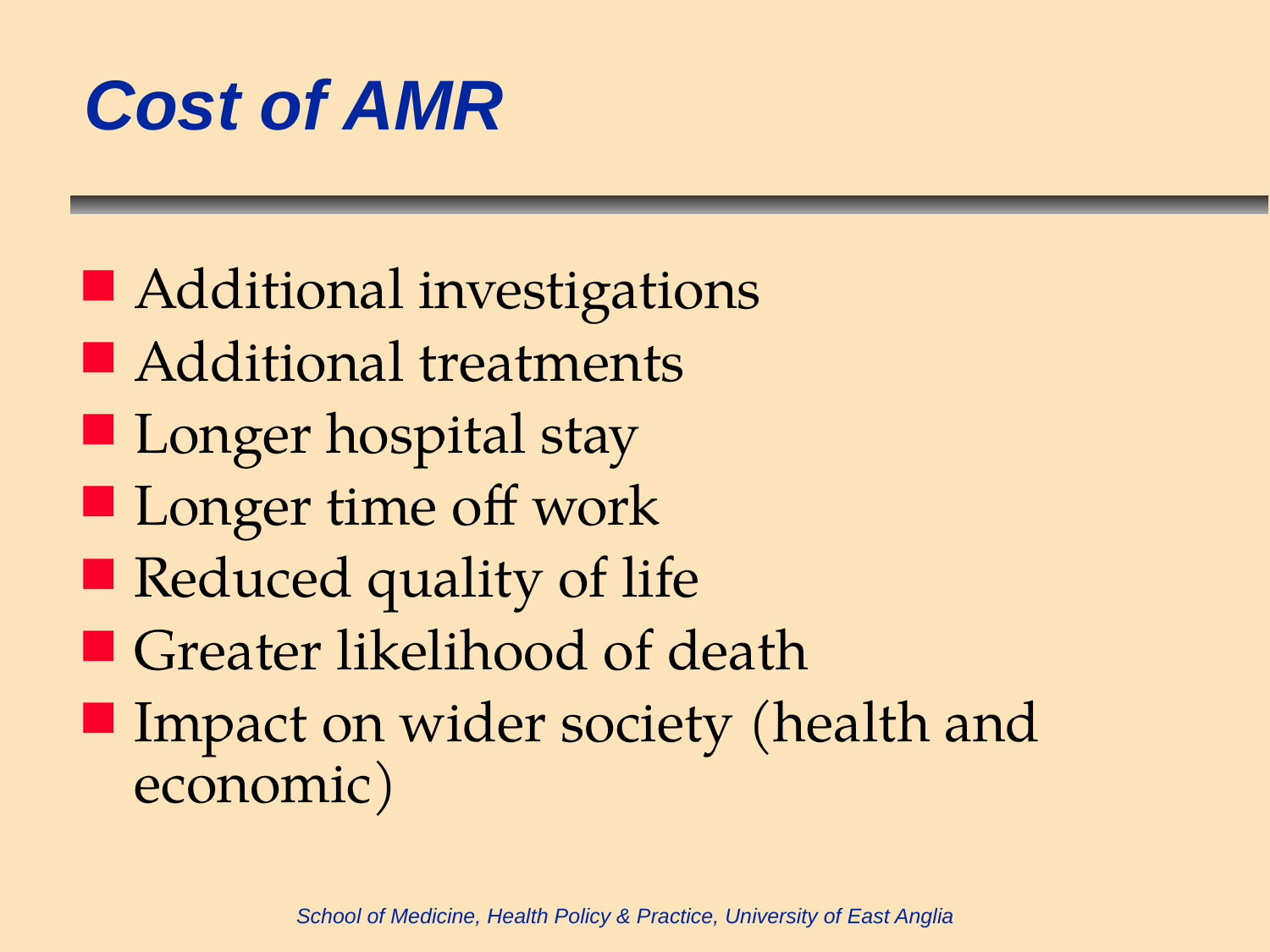

# Cost of AMR
Additional investigations
Additional treatments
Longer hospital stay
Longer time off work
Reduced quality of life
Greater likelihood of death
Impact on wider society (health and economic)